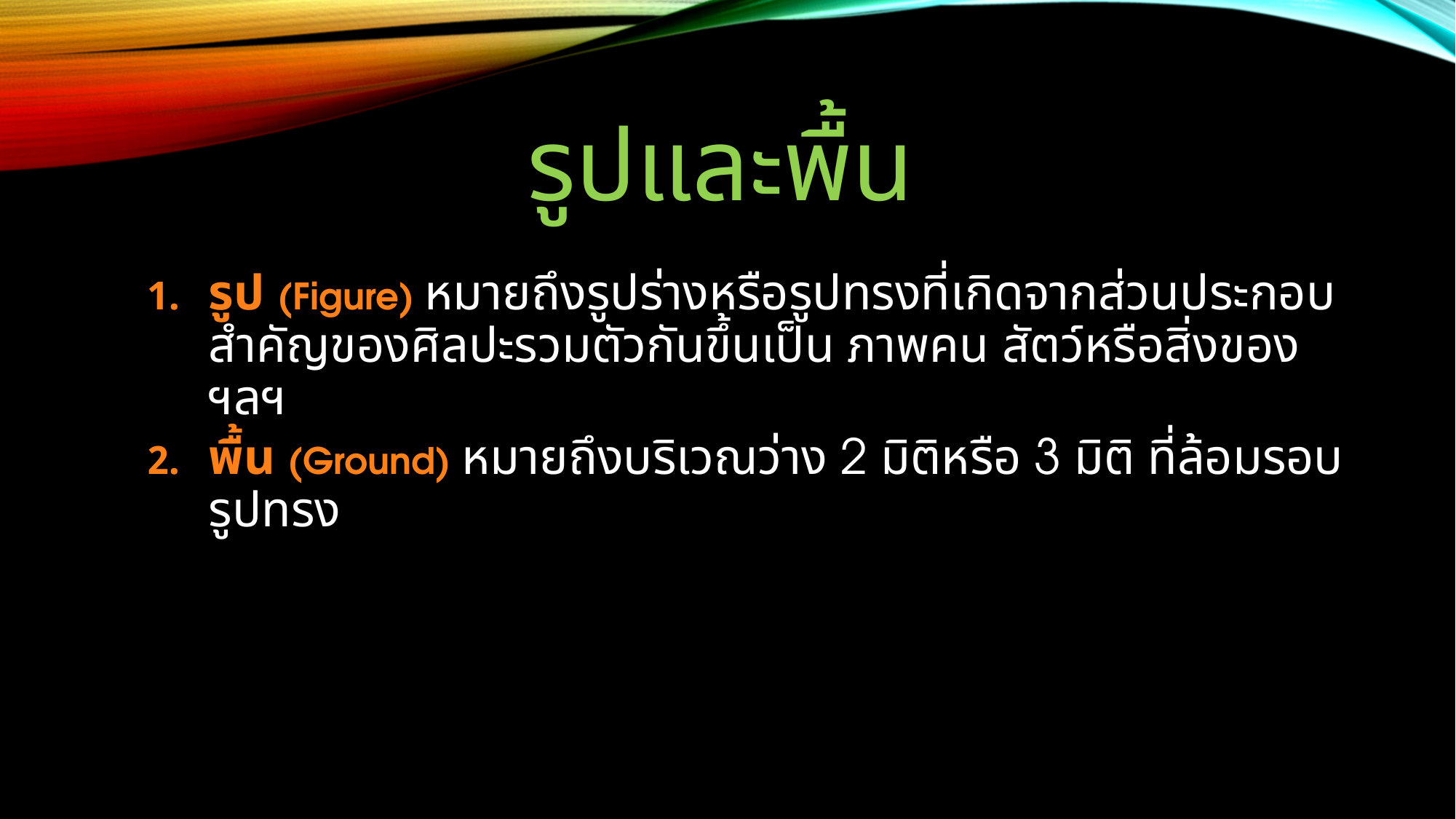

# รูปและพื้น
รูป (Figure) หมายถึงรูปร่างหรือรูปทรงที่เกิดจากส่วนประกอบสำคัญของศิลปะรวมตัวกันขึ้นเป็น ภาพคน สัตว์หรือสิ่งของ ฯลฯ
พื้น (Ground) หมายถึงบริเวณว่าง 2 มิติหรือ 3 มิติ ที่ล้อมรอบรูปทรง